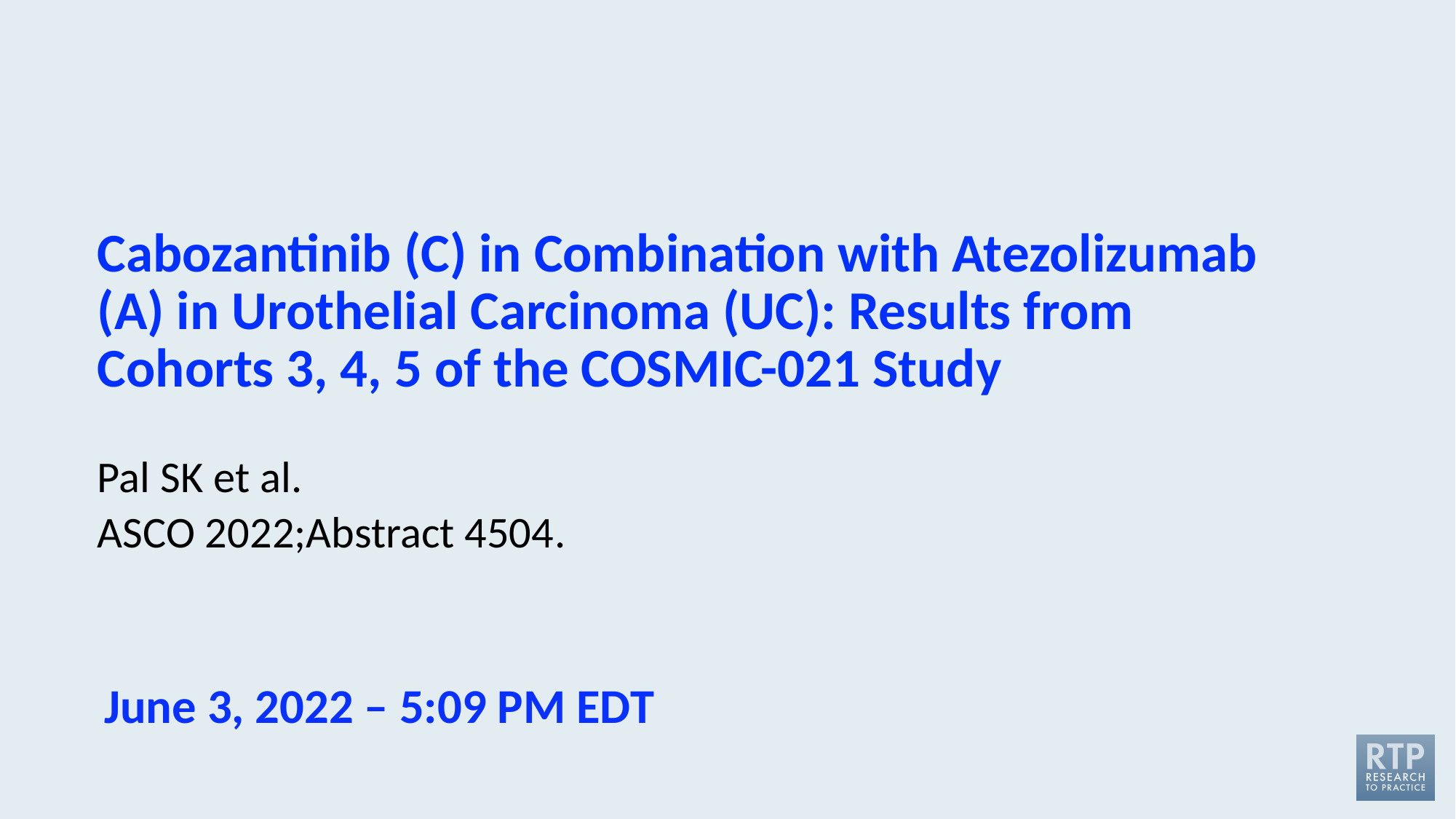

# Cabozantinib (C) in Combination with Atezolizumab (A) in Urothelial Carcinoma (UC): Results from Cohorts 3, 4, 5 of the COSMIC-021 Study
Pal SK et al.
ASCO 2022;Abstract 4504.
June 3, 2022 – 5:09 PM EDT